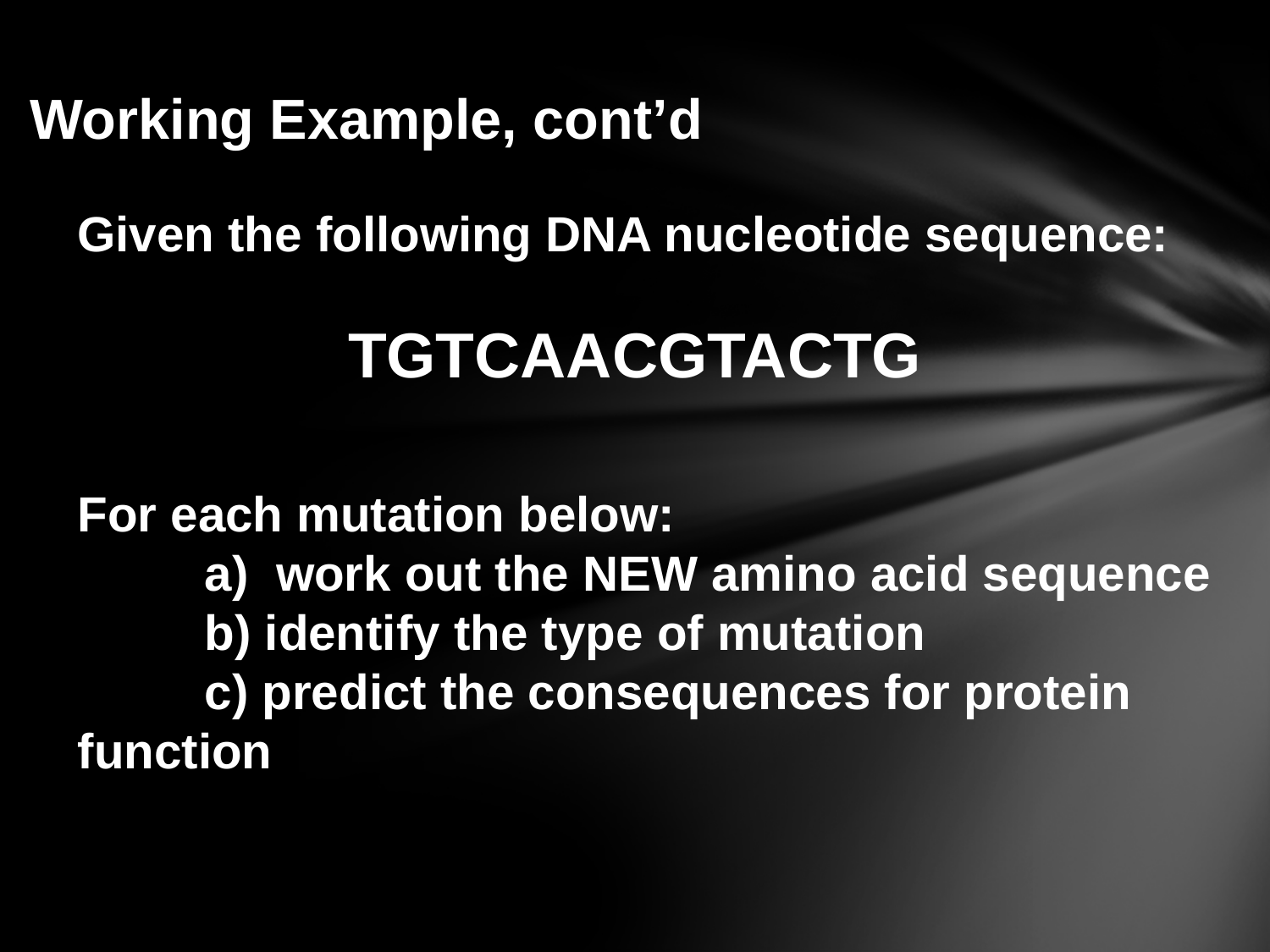

Working Example, cont’d
Given the following DNA nucleotide sequence:

TGTCAACGTACTG
For each mutation below:
	a)  work out the NEW amino acid sequence
	b) identify the type of mutation
	c) predict the consequences for protein function